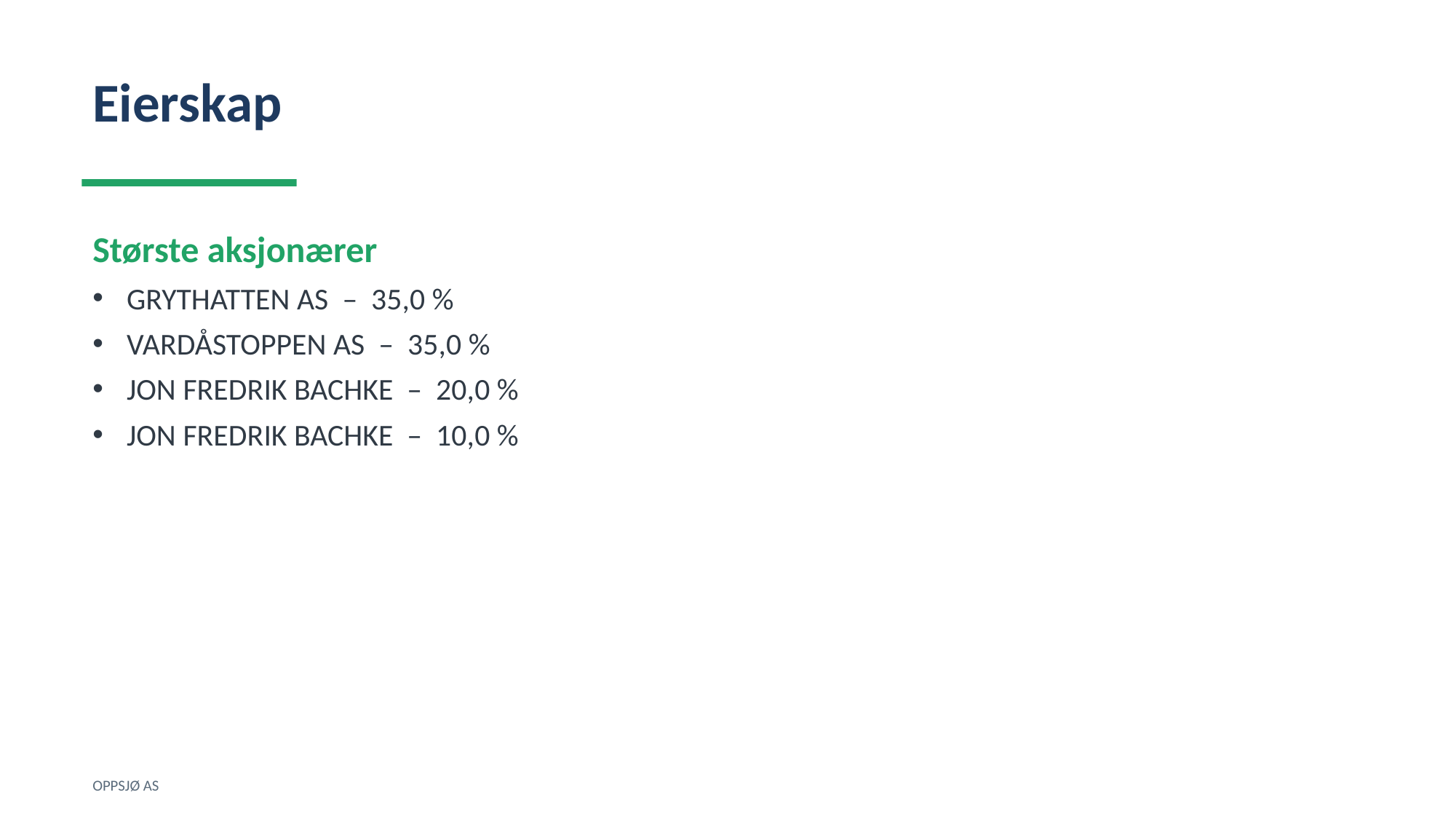

Eierskap

Største aksjonærer
GRYTHATTEN AS  –  35,0 %
VARDÅSTOPPEN AS  –  35,0 %
JON FREDRIK BACHKE  –  20,0 %
JON FREDRIK BACHKE  –  10,0 %
OPPSJØ AS